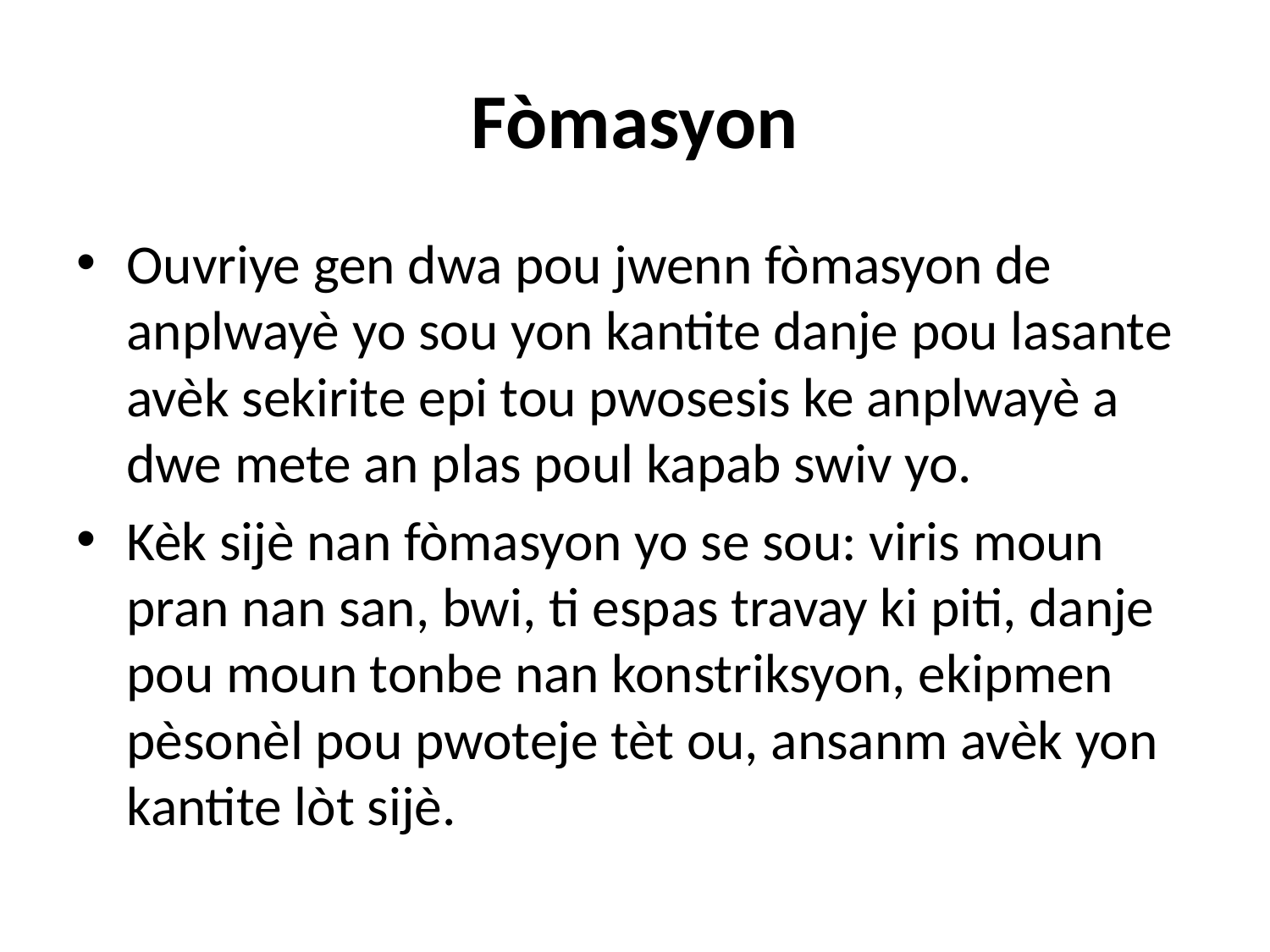

# Fòmasyon
Ouvriye gen dwa pou jwenn fòmasyon de anplwayè yo sou yon kantite danje pou lasante avèk sekirite epi tou pwosesis ke anplwayè a dwe mete an plas poul kapab swiv yo.
Kèk sijè nan fòmasyon yo se sou: viris moun pran nan san, bwi, ti espas travay ki piti, danje pou moun tonbe nan konstriksyon, ekipmen pèsonèl pou pwoteje tèt ou, ansanm avèk yon kantite lòt sijè.